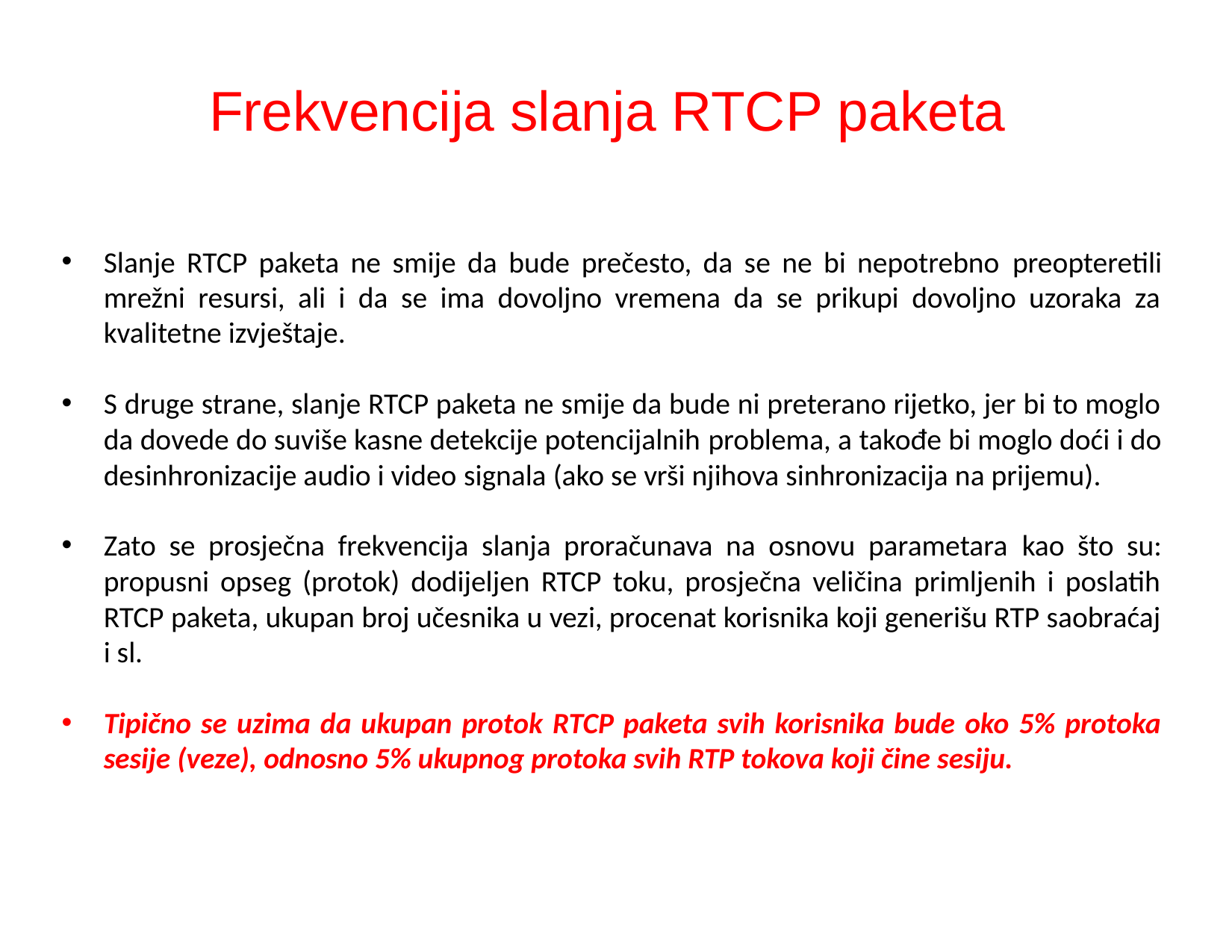

# Frekvencija slanja RTCP paketa
Slanje RTCP paketa ne smije da bude prečesto, da se ne bi nepotrebno preopteretili mrežni resursi, ali i da se ima dovoljno vremena da se prikupi dovoljno uzoraka za kvalitetne izvještaje.

S druge strane, slanje RTCP paketa ne smije da bude ni preterano rijetko, jer bi to moglo da dovede do suviše kasne detekcije potencijalnih problema, a takođe bi moglo doći i do desinhronizacije audio i video signala (ako se vrši njihova sinhronizacija na prijemu).

Zato se prosječna frekvencija slanja proračunava na osnovu parametara kao što su: propusni opseg (protok) dodijeljen RTCP toku, prosječna veličina primljenih i poslatih RTCP paketa, ukupan broj učesnika u vezi, procenat korisnika koji generišu RTP saobraćaj i sl.

Tipično se uzima da ukupan protok RTCP paketa svih korisnika bude oko 5% protoka sesije (veze), odnosno 5% ukupnog protoka svih RTP tokova koji čine sesiju.